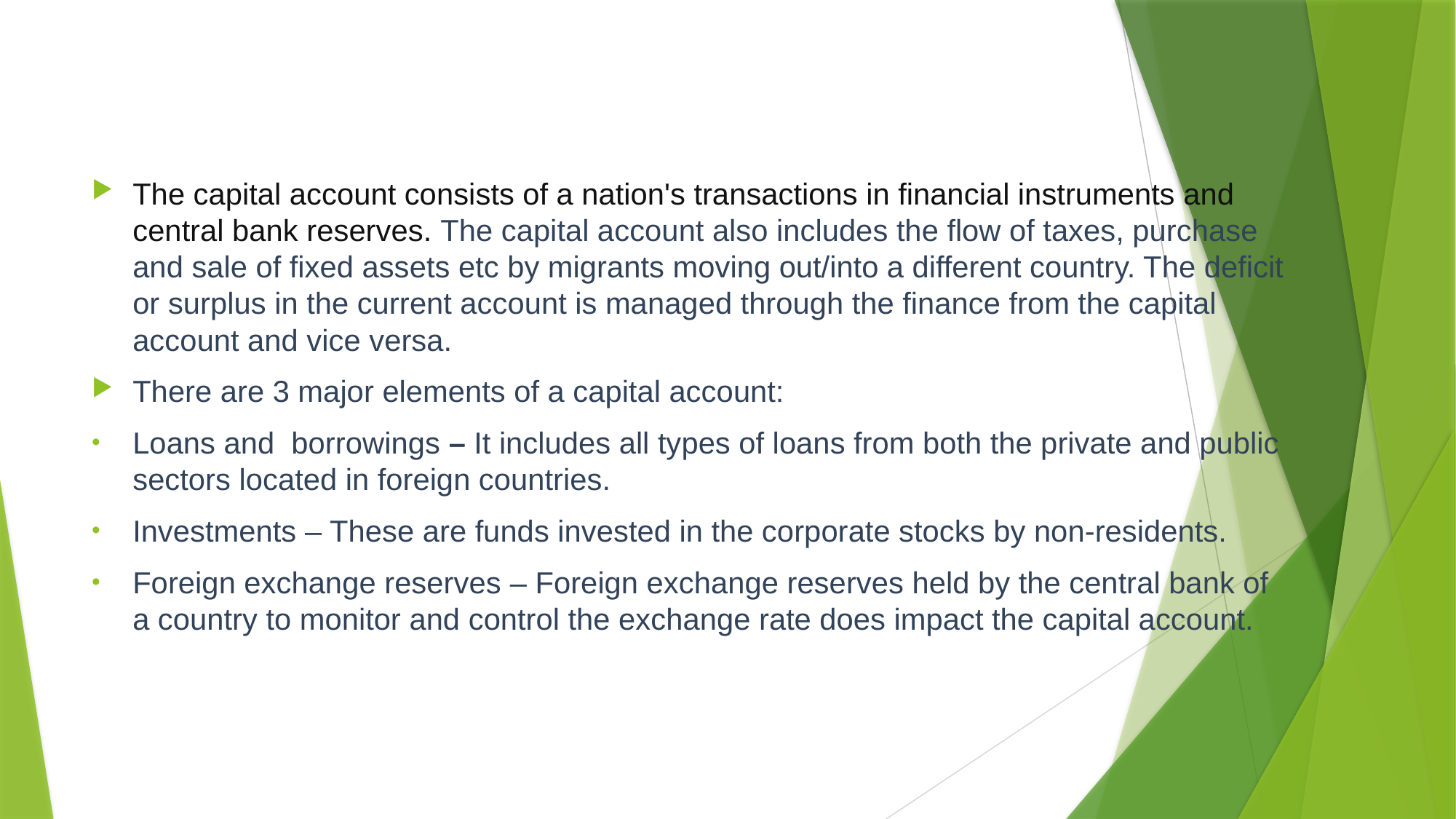

#
The capital account consists of a nation's transactions in financial instruments and central bank reserves. The capital account also includes the flow of taxes, purchase and sale of fixed assets etc by migrants moving out/into a different country. The deficit or surplus in the current account is managed through the finance from the capital account and vice versa.
There are 3 major elements of a capital account:
Loans and  borrowings – It includes all types of loans from both the private and public sectors located in foreign countries.
Investments – These are funds invested in the corporate stocks by non-residents.
Foreign exchange reserves – Foreign exchange reserves held by the central bank of a country to monitor and control the exchange rate does impact the capital account.